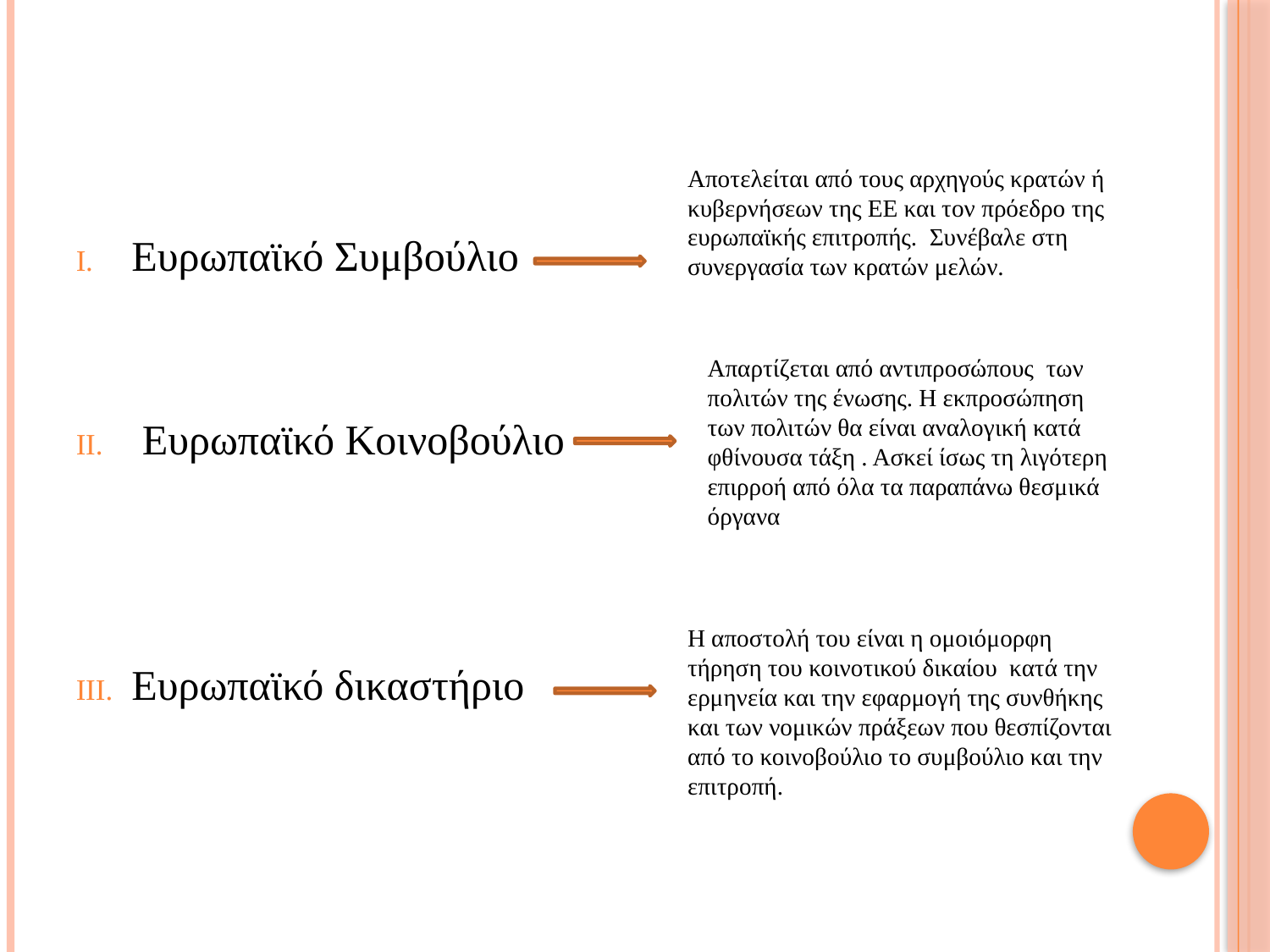

Αποτελείται από τους αρχηγούς κρατών ή κυβερνήσεων της ΕΕ και τον πρόεδρο της ευρωπαϊκής επιτροπής.  Συνέβαλε στη συνεργασία των κρατών μελών.
Ευρωπαϊκό Συμβούλιο

 Ευρωπαϊκό Κοινοβούλιο

Ευρωπαϊκό δικαστήριο

Απαρτίζεται από αντιπροσώπους  των πολιτών της ένωσης. Η εκπροσώπηση των πολιτών θα είναι αναλογική κατά φθίνουσα τάξη . Ασκεί ίσως τη λιγότερη επιρροή από όλα τα παραπάνω θεσμικά όργανα

Η αποστολή του είναι η ομοιόμορφη τήρηση του κοινοτικού δικαίου  κατά την ερμηνεία και την εφαρμογή της συνθήκης και των νομικών πράξεων που θεσπίζονται από το κοινοβούλιο το συμβούλιο και την επιτροπή.